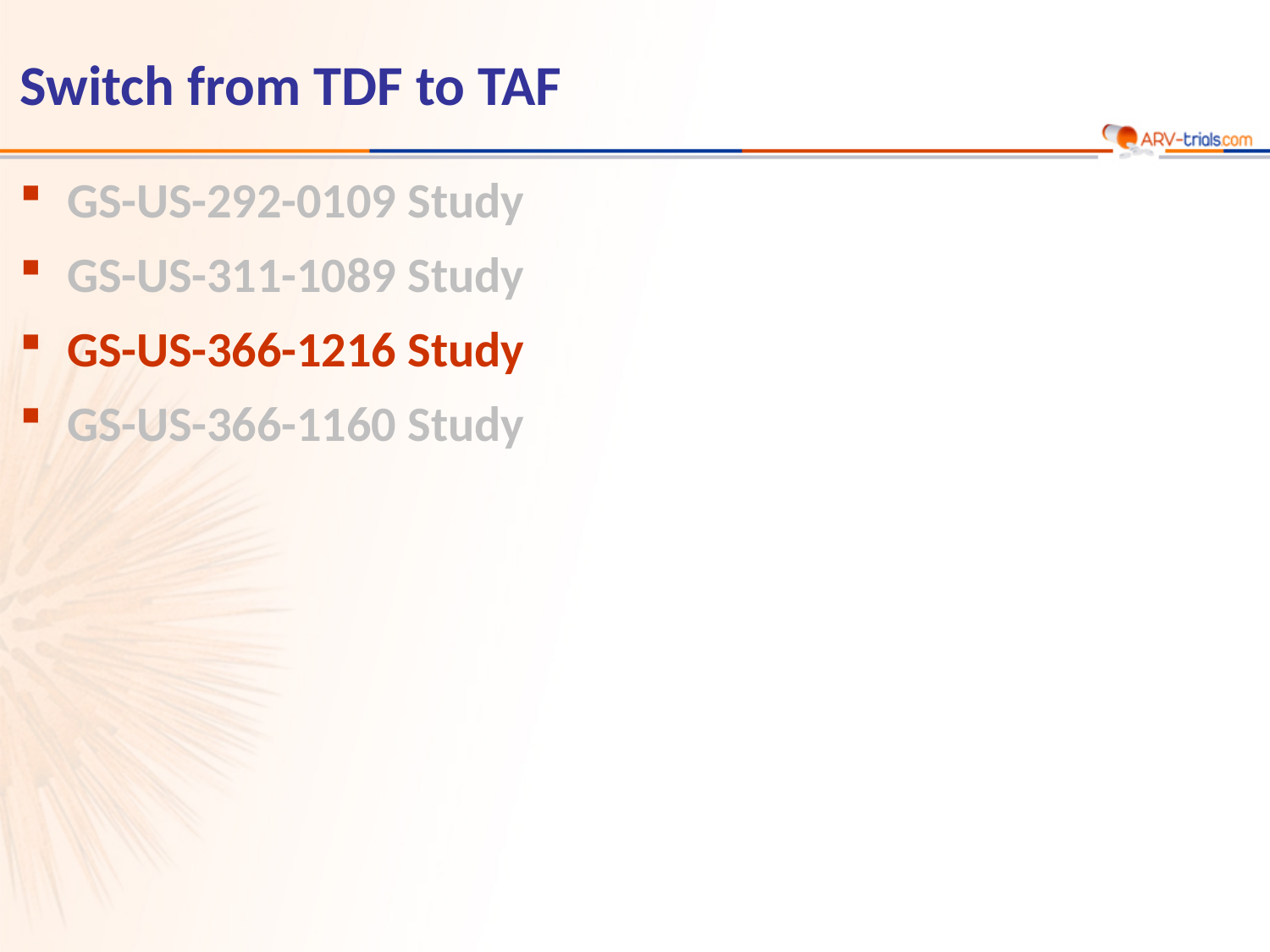

Switch from TDF to TAF
GS-US-292-0109 Study
GS-US-311-1089 Study
GS-US-366-1216 Study
GS-US-366-1160 Study